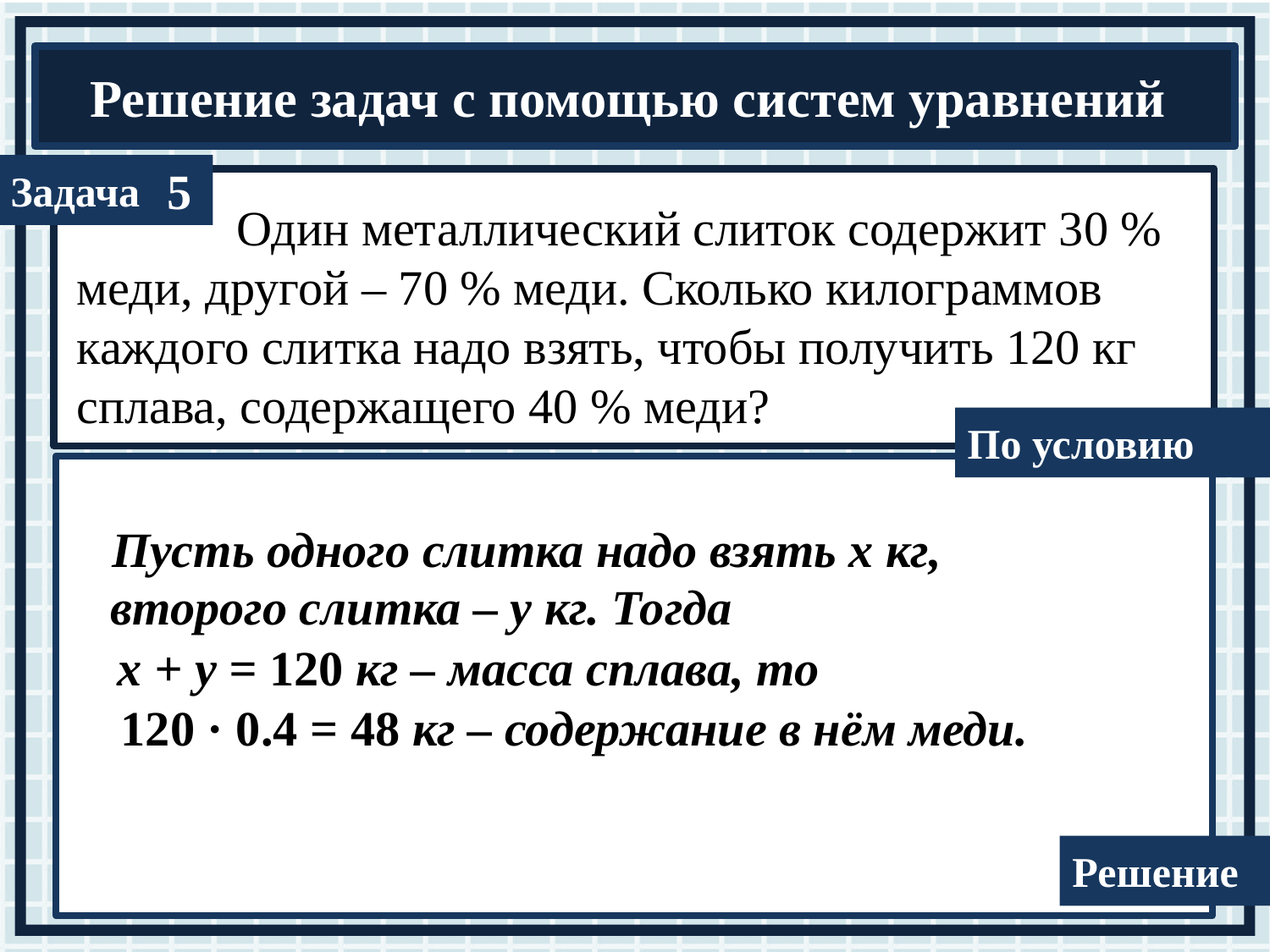

5
              Один металлический слиток содержит 30 % меди, другой – 70 % меди. Сколько килограммов каждого слитка надо взять, чтобы получить 120 кг сплава, содержащего 40 % меди?
По условию
Пусть одного слитка надо взять х кг,
второго слитка – у кг. Тогда
х + у = 120 кг – масса сплава, то
120 · 0.4 = 48 кг – содержание в нём меди.
Решение